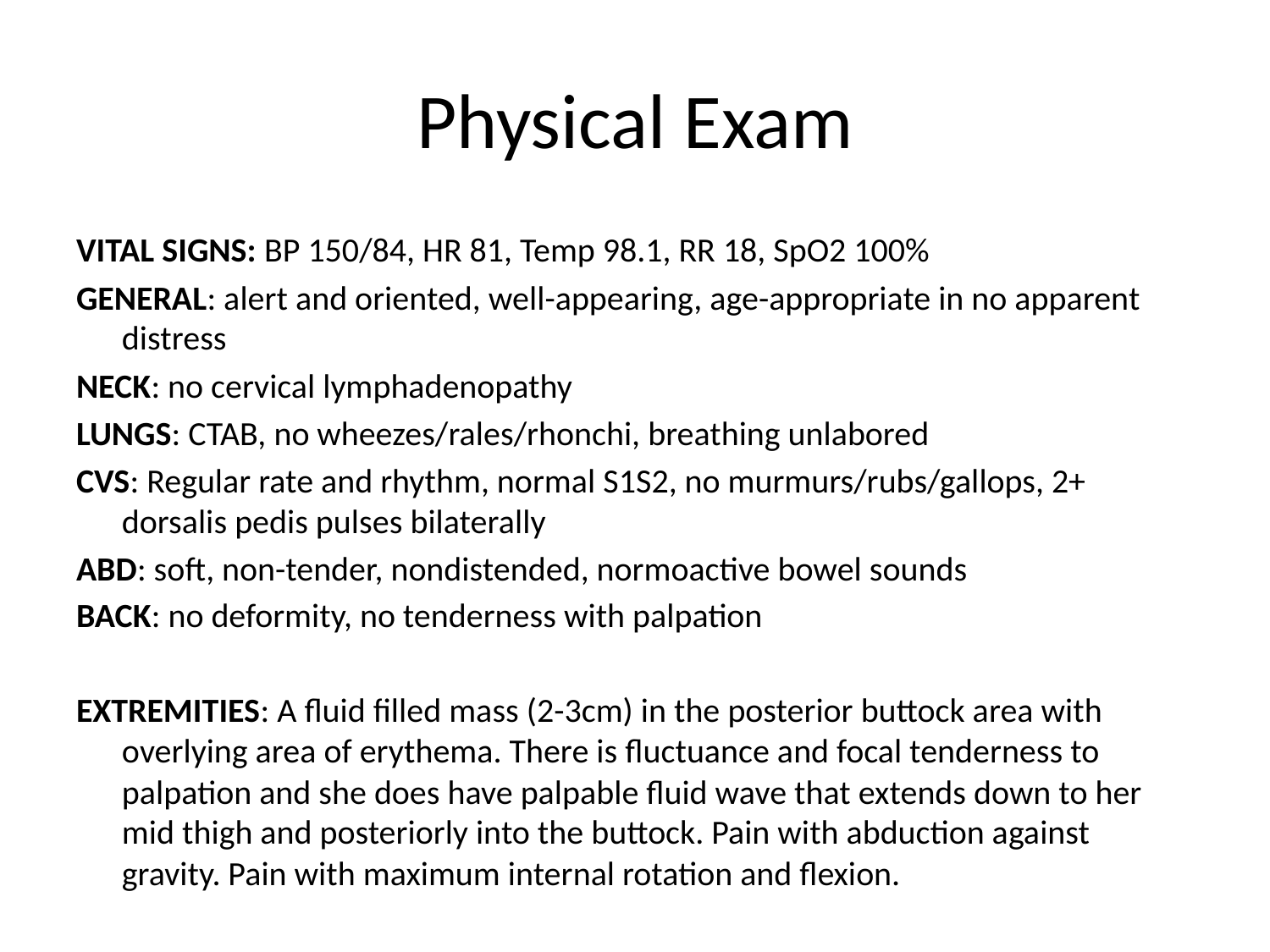

# Physical Exam
VITAL SIGNS: BP 150/84, HR 81, Temp 98.1, RR 18, SpO2 100%
GENERAL: alert and oriented, well-appearing, age-appropriate in no apparent distress
NECK: no cervical lymphadenopathy
LUNGS: CTAB, no wheezes/rales/rhonchi, breathing unlabored
CVS: Regular rate and rhythm, normal S1S2, no murmurs/rubs/gallops, 2+ dorsalis pedis pulses bilaterally
ABD: soft, non-tender, nondistended, normoactive bowel sounds
BACK: no deformity, no tenderness with palpation

EXTREMITIES: A fluid filled mass (2-3cm) in the posterior buttock area with overlying area of erythema. There is fluctuance and focal tenderness to palpation and she does have palpable fluid wave that extends down to her mid thigh and posteriorly into the buttock. Pain with abduction against gravity. Pain with maximum internal rotation and flexion.